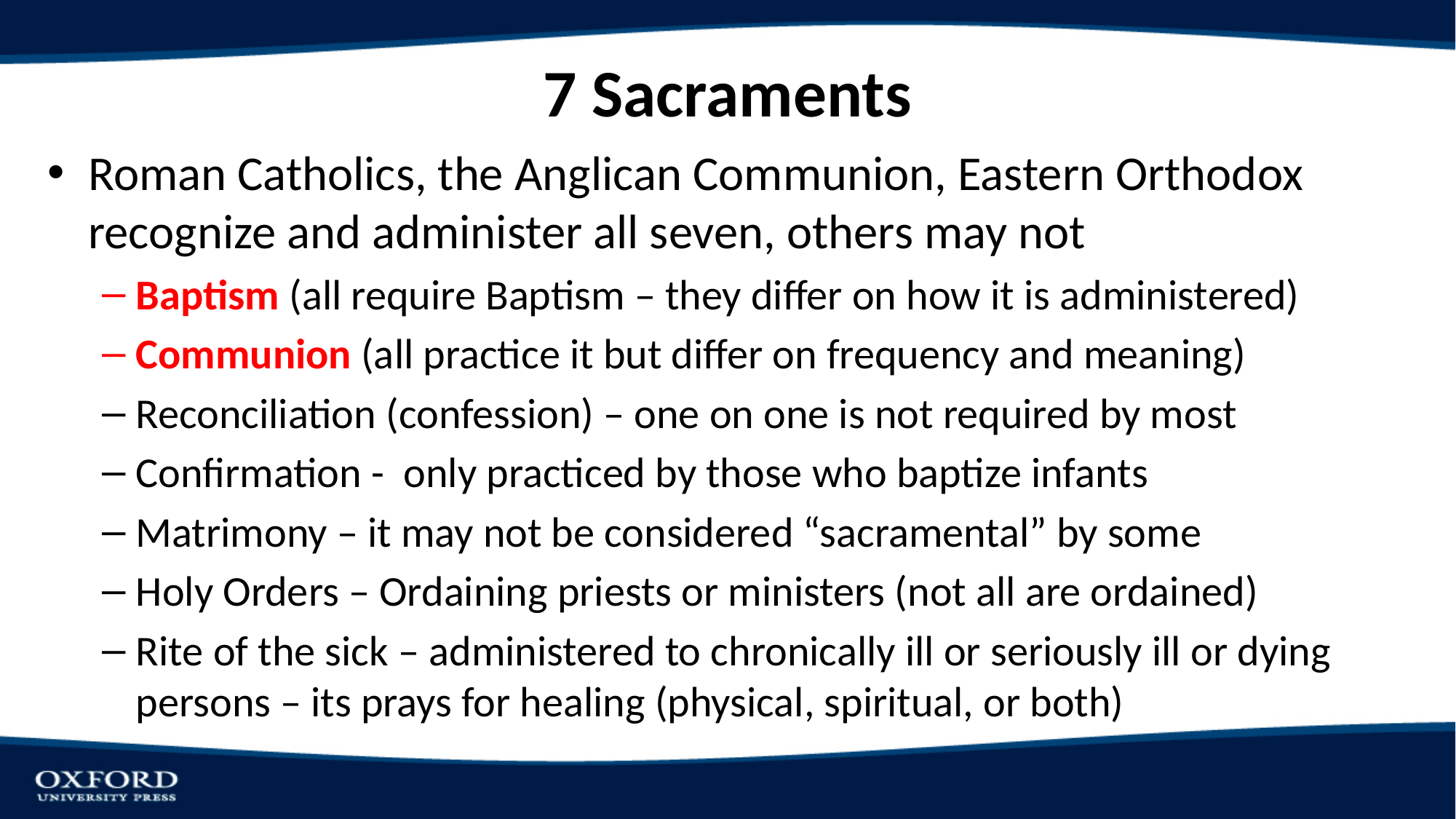

# 7 Sacraments
Roman Catholics, the Anglican Communion, Eastern Orthodox recognize and administer all seven, others may not
Baptism (all require Baptism – they differ on how it is administered)
Communion (all practice it but differ on frequency and meaning)
Reconciliation (confession) – one on one is not required by most
Confirmation -  only practiced by those who baptize infants
Matrimony – it may not be considered “sacramental” by some
Holy Orders – Ordaining priests or ministers (not all are ordained)
Rite of the sick – administered to chronically ill or seriously ill or dying persons – its prays for healing (physical, spiritual, or both)